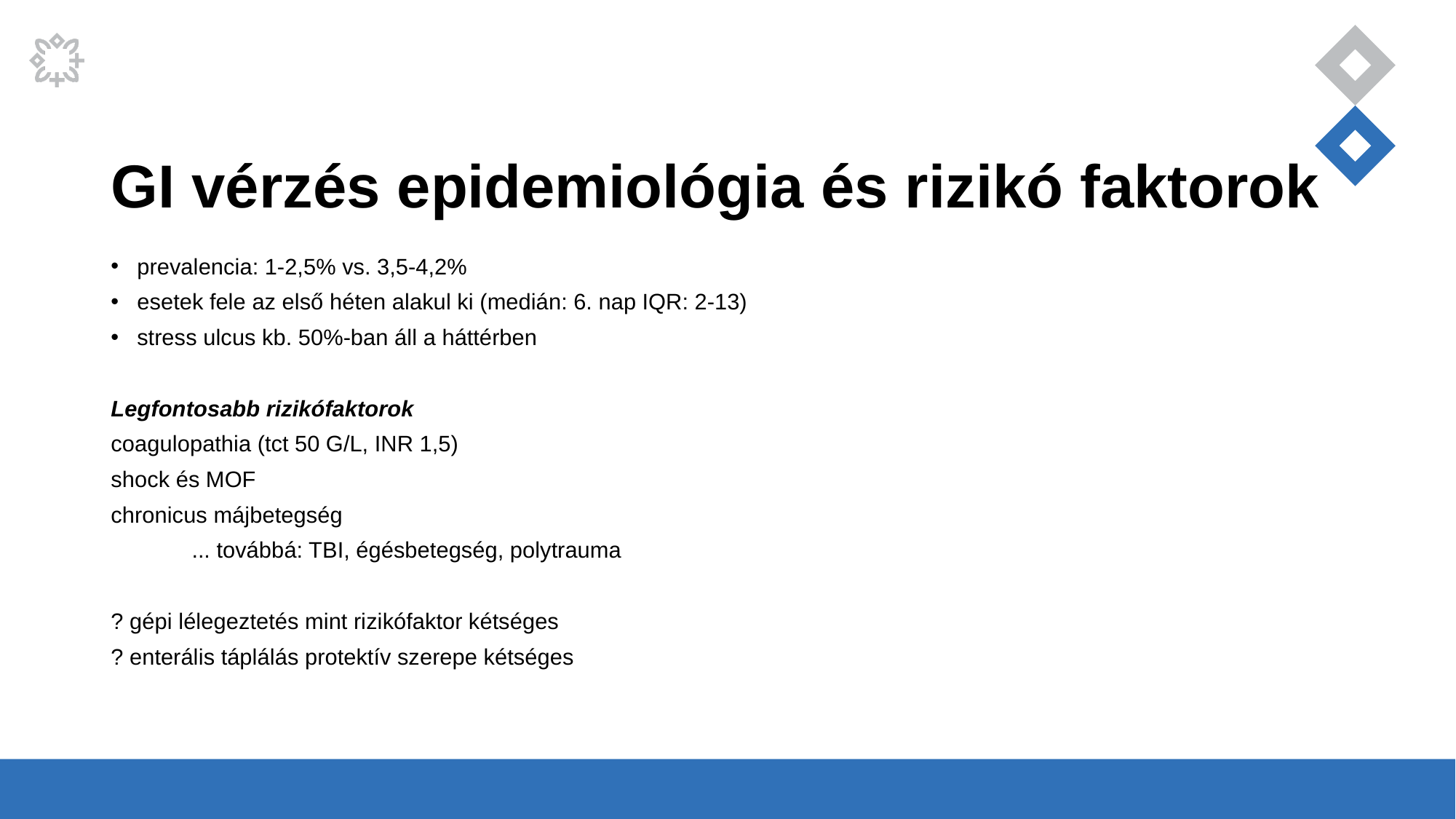

# GI vérzés epidemiológia és rizikó faktorok
prevalencia: 1-2,5% vs. 3,5-4,2%
esetek fele az első héten alakul ki (medián: 6. nap IQR: 2-13)
stress ulcus kb. 50%-ban áll a háttérben

Legfontosabb rizikófaktorok
coagulopathia (tct 50 G/L, INR 1,5)
shock és MOF
chronicus májbetegség
	... továbbá: TBI, égésbetegség, polytrauma

? gépi lélegeztetés mint rizikófaktor kétséges
? enterális táplálás protektív szerepe kétséges